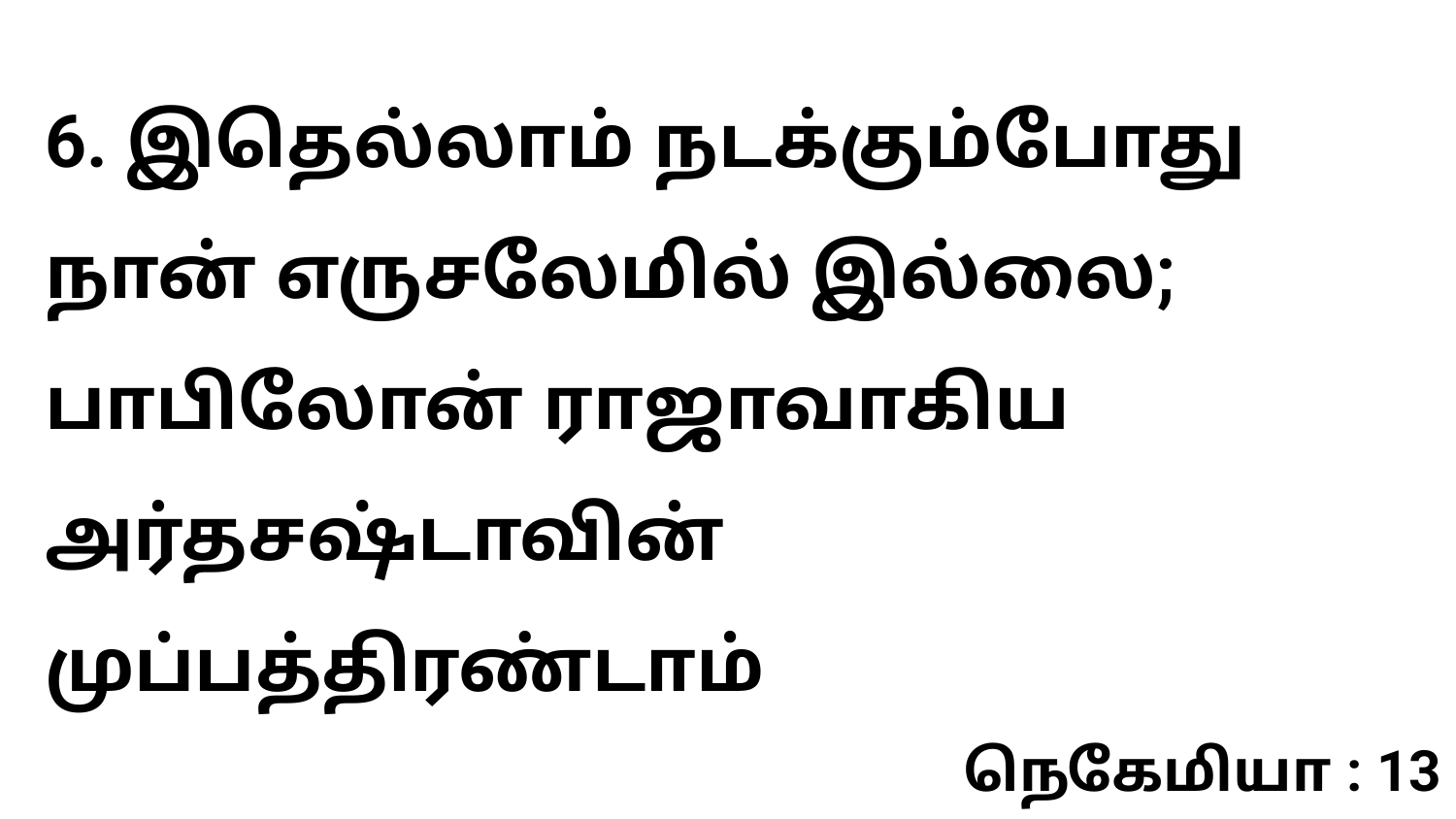

6. இதெல்லாம் நடக்கும்போது நான் எருசலேமில் இல்லை; பாபிலோன் ராஜாவாகிய அர்தசஷ்டாவின் முப்பத்திரண்டாம்
நெகேமியா : 13